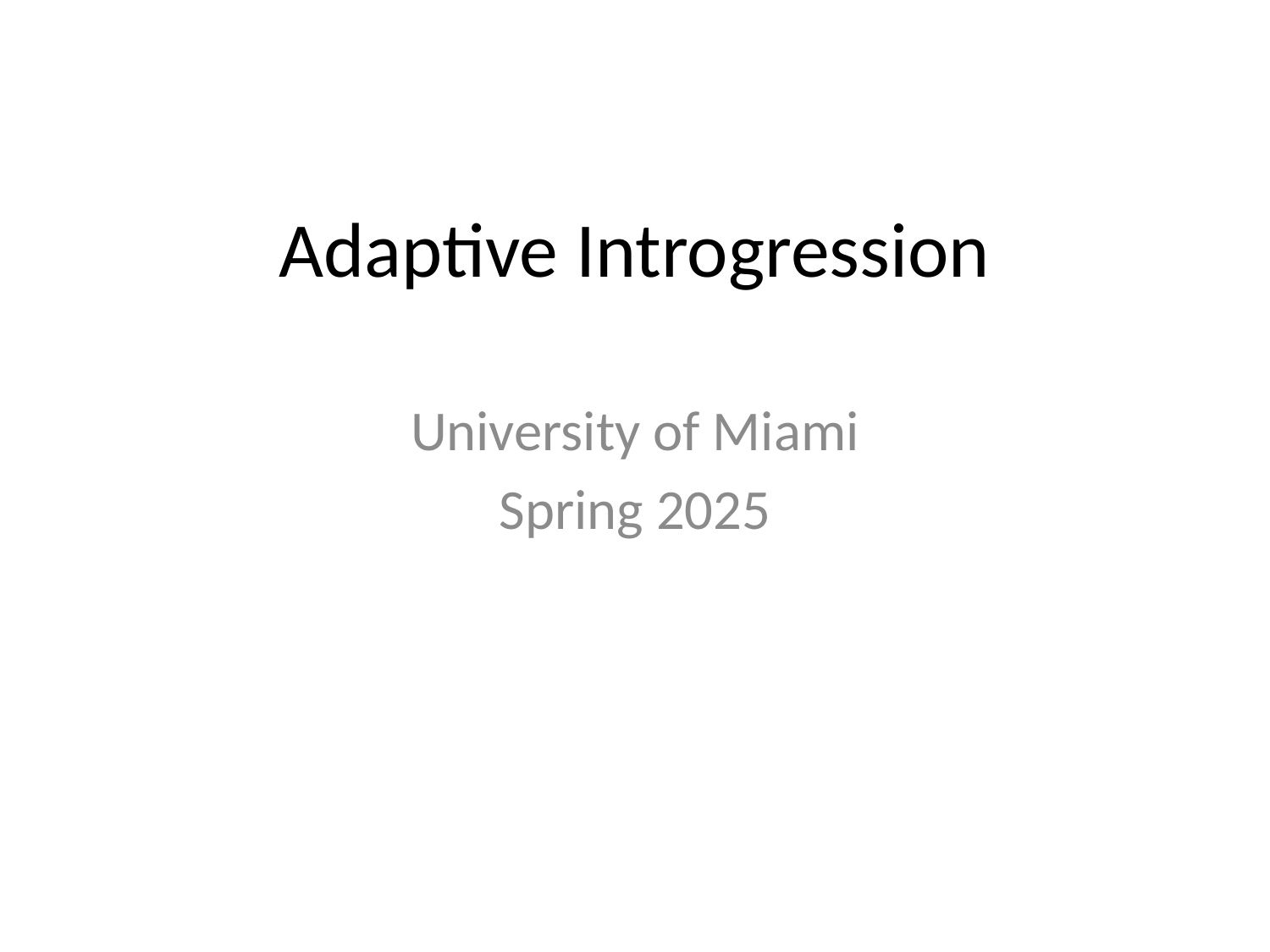

# Adaptive Introgression
University of Miami
Spring 2025